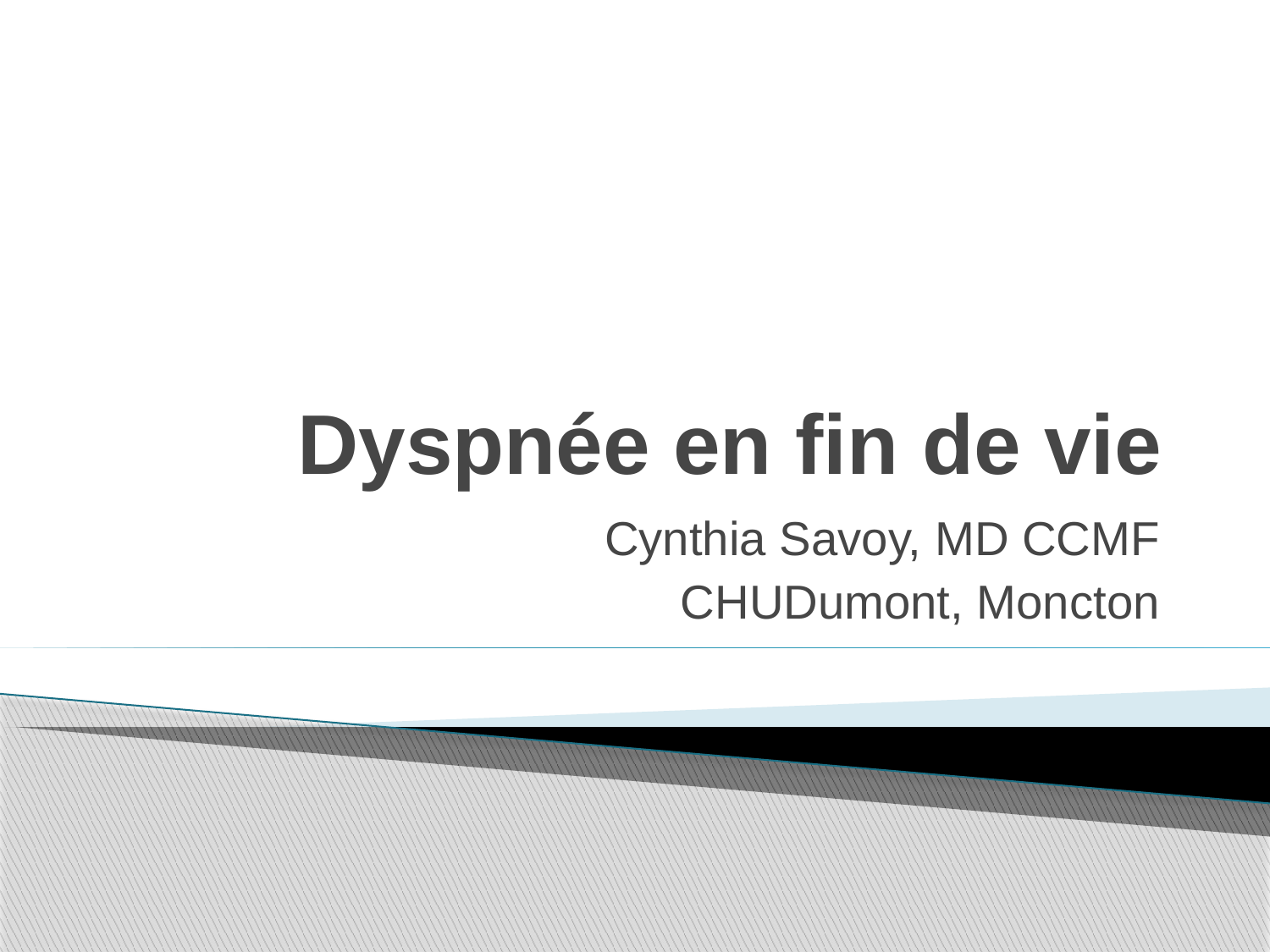

# Dyspnée en fin de vie
Cynthia Savoy, MD CCMF
CHUDumont, Moncton